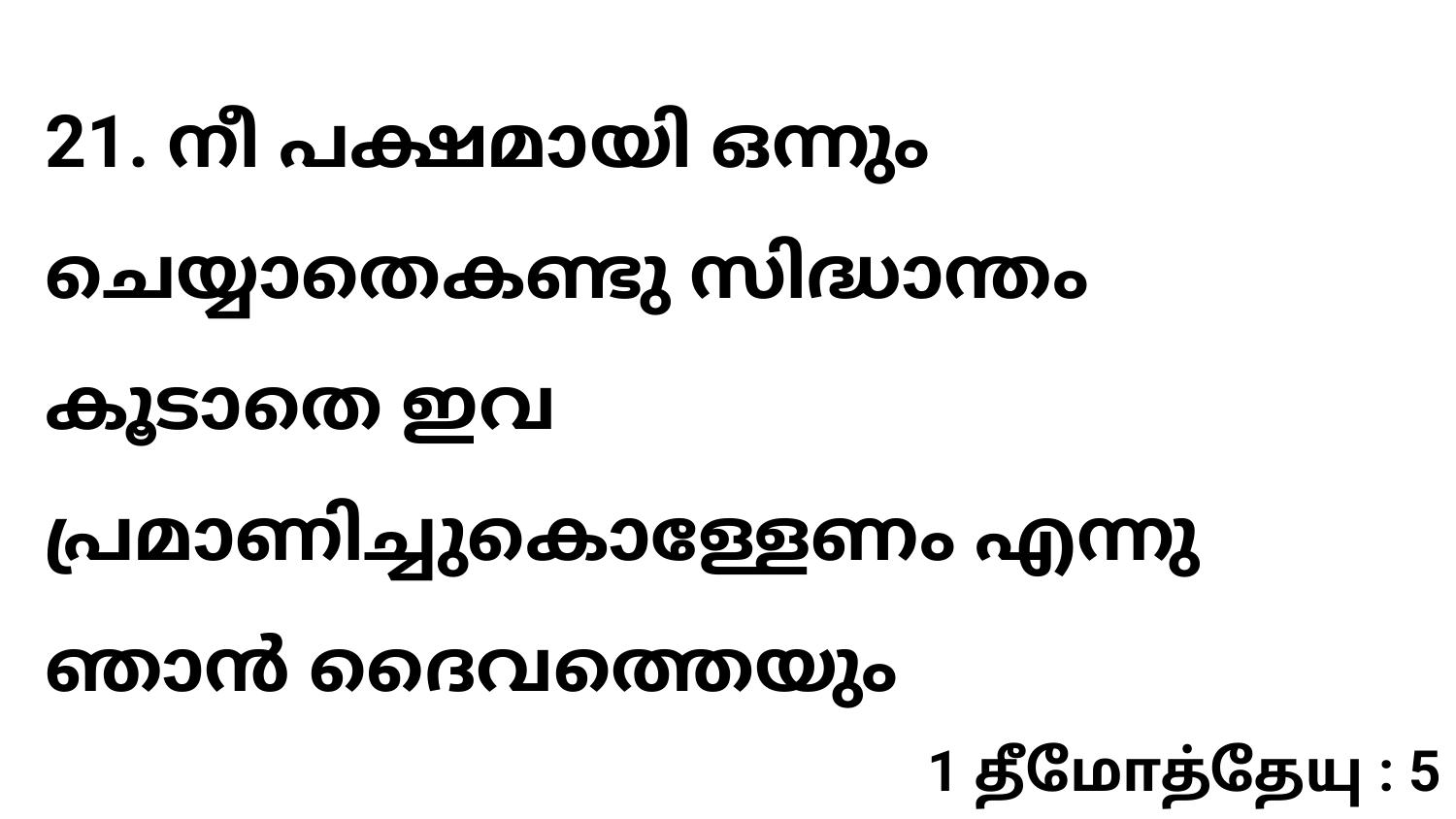

21. നീ പക്ഷമായി ഒന്നും ചെയ്യാതെകണ്ടു സിദ്ധാന്തം കൂടാതെ ഇവ പ്രമാണിച്ചുകൊള്ളേണം എന്നു ഞാൻ ദൈവത്തെയും
1 தீமோத்தேயு : 5